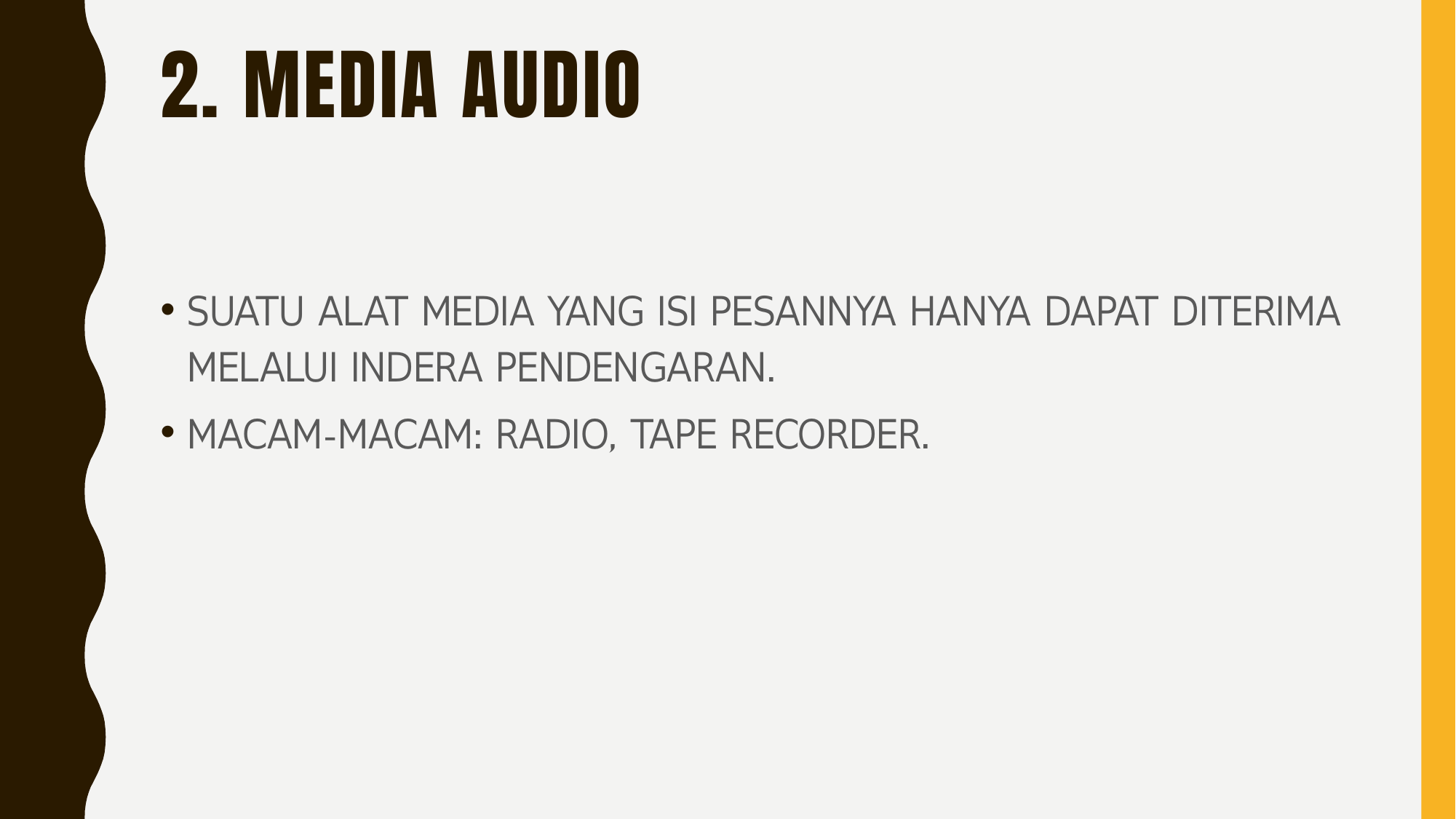

# 2. Media audio
SUATU ALAT MEDIA YANG ISI PESANNYA HANYA DAPAT DITERIMA MELALUI INDERA PENDENGARAN.
MACAM-MACAM: RADIO, TAPE RECORDER.